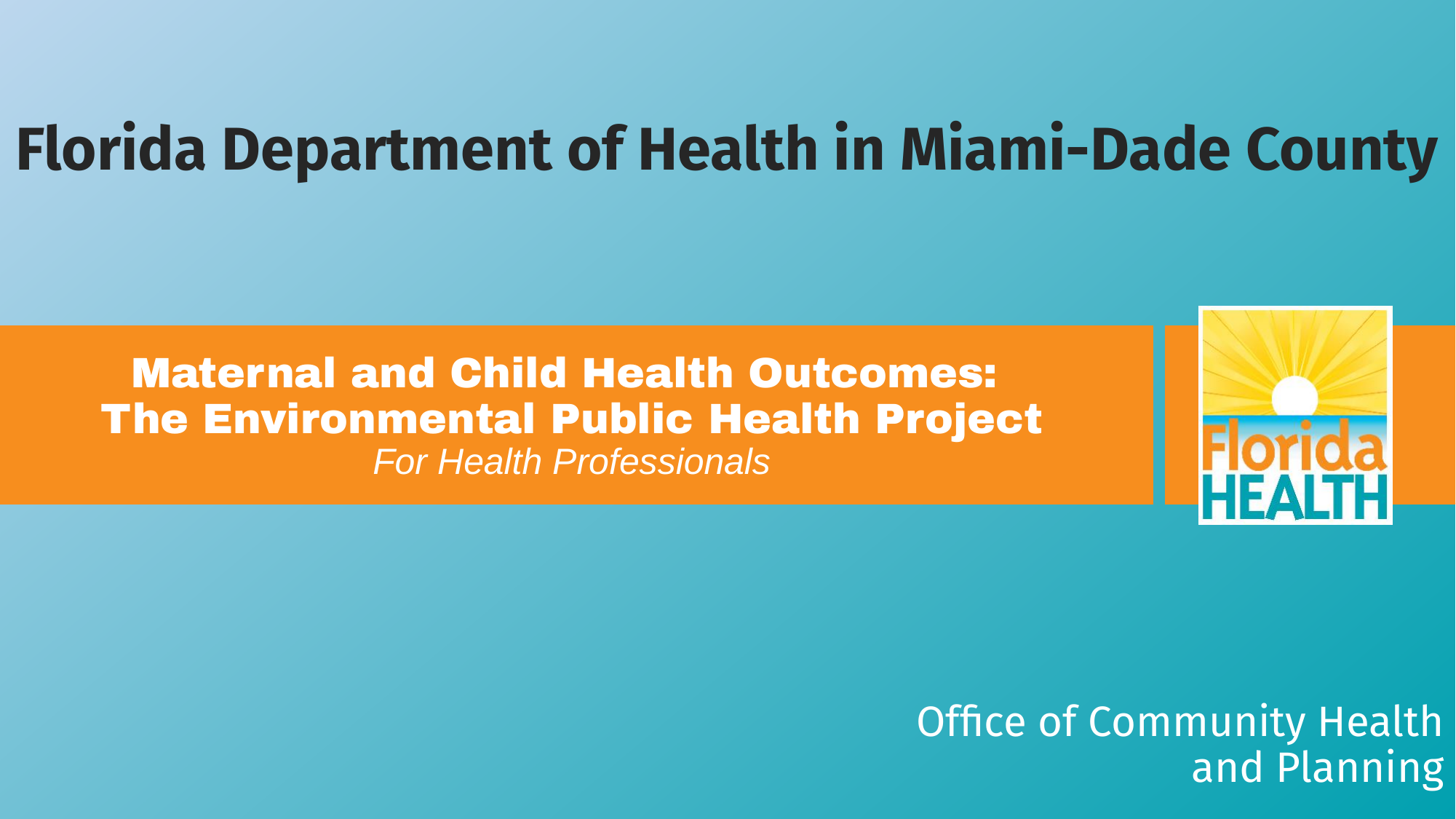

Florida Department of Health in Miami-Dade County
Maternal and Child Health Outcomes:
The Environmental Public Health Project
For Health Professionals

Office of Community Health and Planning